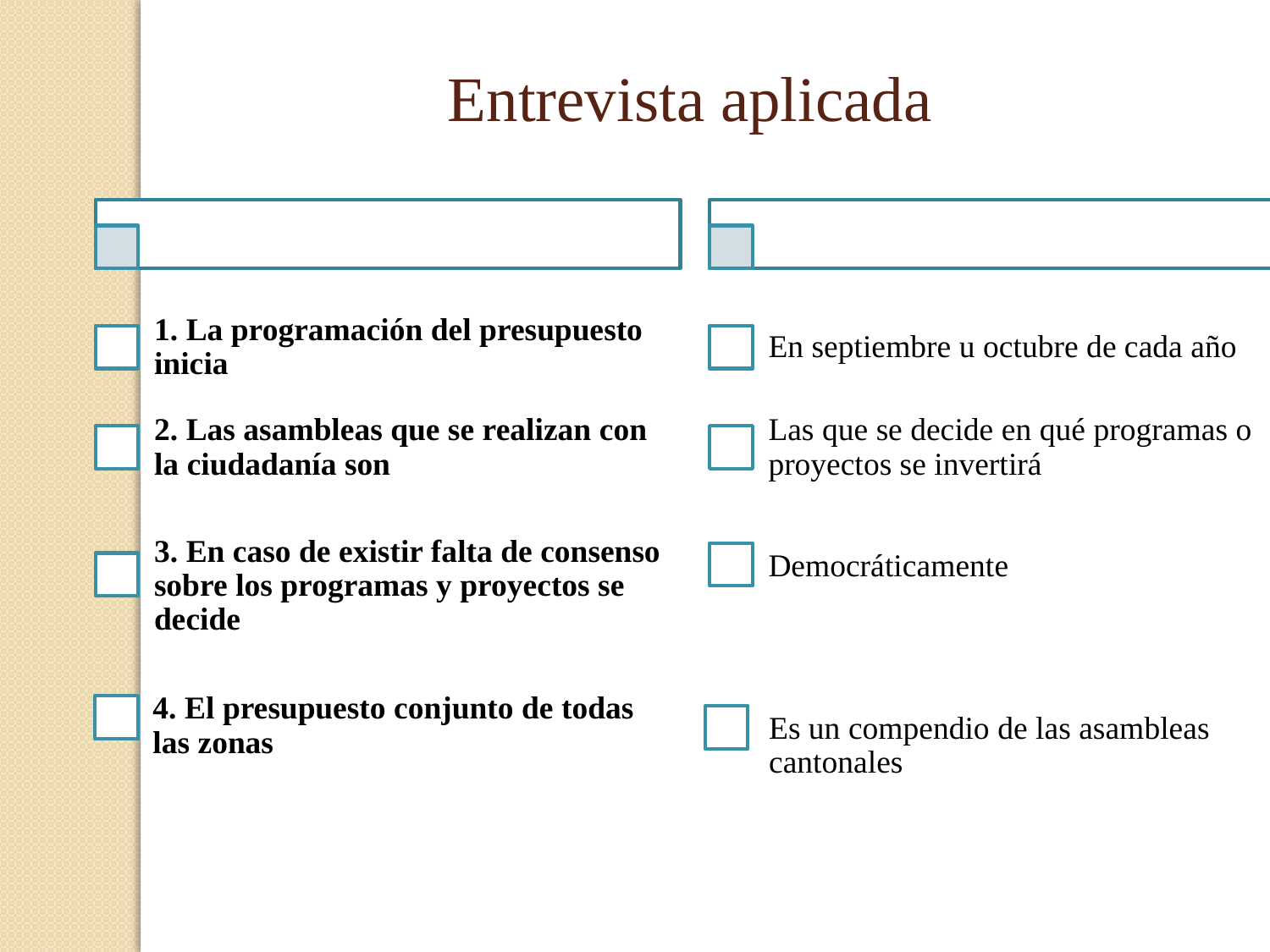

Entrevista aplicada

1. La programación del presupuesto inicia
2. Las asambleas que se realizan con la ciudadanía son
3. En caso de existir falta de consenso sobre los programas y proyectos se decide
4. El presupuesto conjunto de todas las zonas

En septiembre u octubre de cada año
Las que se decide en qué programas o proyectos se invertirá
Democráticamente
Es un compendio de las asambleas cantonales